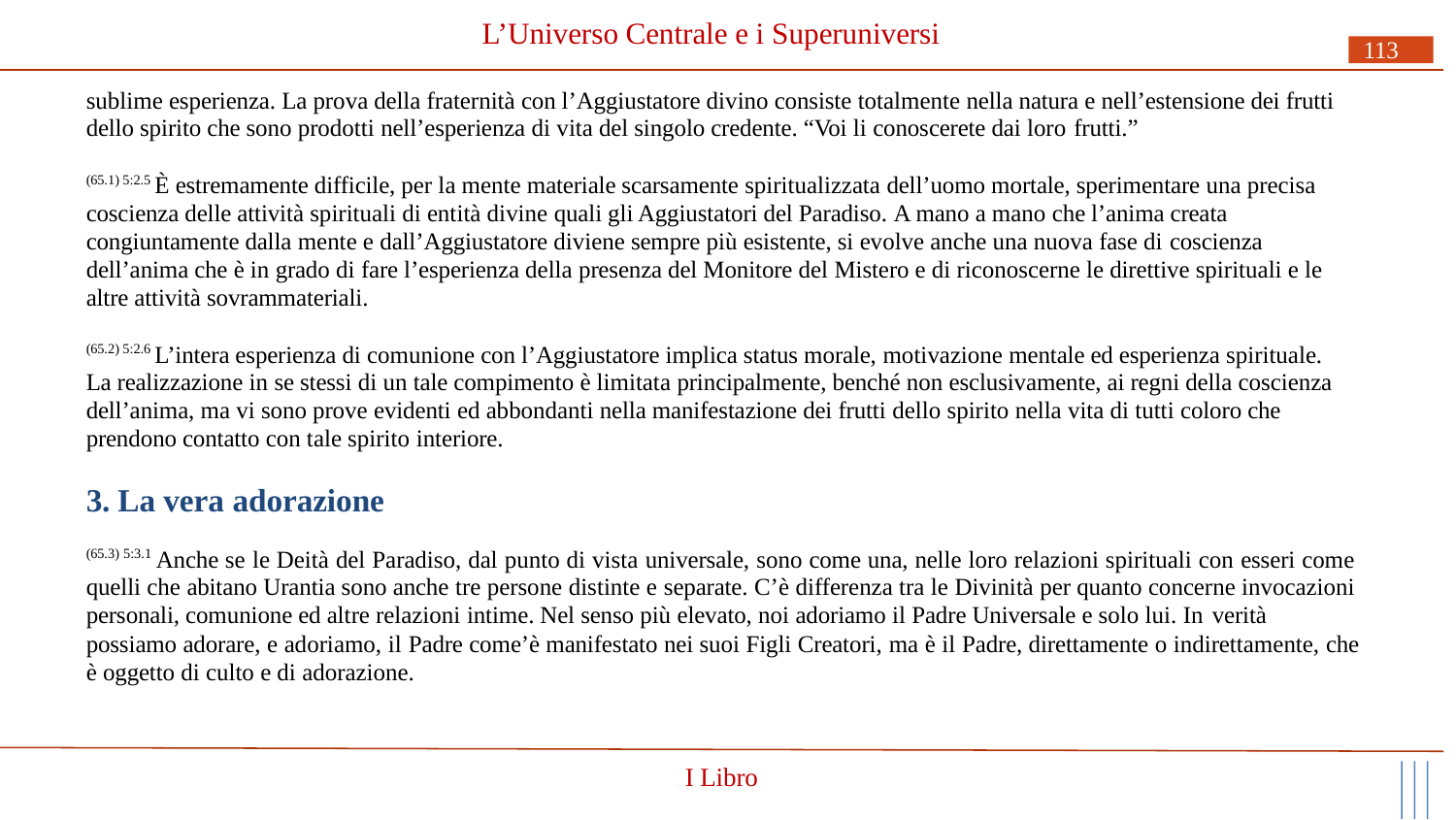

# L’Universo Centrale e i Superuniversi
113

sublime esperienza. La prova della fraternità con l’Aggiustatore divino consiste totalmente nella natura e nell’estensione dei frutti  dello spirito che sono prodotti nell’esperienza di vita del singolo credente. “Voi li conoscerete dai loro frutti.”

(65.1) 5:2.5 È estremamente difficile, per la mente materiale scarsamente spiritualizzata dell’uomo mortale, sperimentare una precisa  coscienza delle attività spirituali di entità divine quali gli Aggiustatori del Paradiso. A mano a mano che l’anima creata  congiuntamente dalla mente e dall’Aggiustatore diviene sempre più esistente, si evolve anche una nuova fase di coscienza
dell’anima che è in grado di fare l’esperienza della presenza del Monitore del Mistero e di riconoscerne le direttive spirituali e le  altre attività sovrammateriali.

(65.2) 5:2.6 L’intera esperienza di comunione con l’Aggiustatore implica status morale, motivazione mentale ed esperienza spirituale.  La realizzazione in se stessi di un tale compimento è limitata principalmente, benché non esclusivamente, ai regni della coscienza  dell’anima, ma vi sono prove evidenti ed abbondanti nella manifestazione dei frutti dello spirito nella vita di tutti coloro che  prendono contatto con tale spirito interiore.

3. La vera adorazione
(65.3) 5:3.1 Anche se le Deità del Paradiso, dal punto di vista universale, sono come una, nelle loro relazioni spirituali con esseri come  quelli che abitano Urantia sono anche tre persone distinte e separate. C’è differenza tra le Divinità per quanto concerne invocazioni  personali, comunione ed altre relazioni intime. Nel senso più elevato, noi adoriamo il Padre Universale e solo lui. In verità
possiamo adorare, e adoriamo, il Padre come’è manifestato nei suoi Figli Creatori, ma è il Padre, direttamente o indirettamente, che  è oggetto di culto e di adorazione.

I Libro